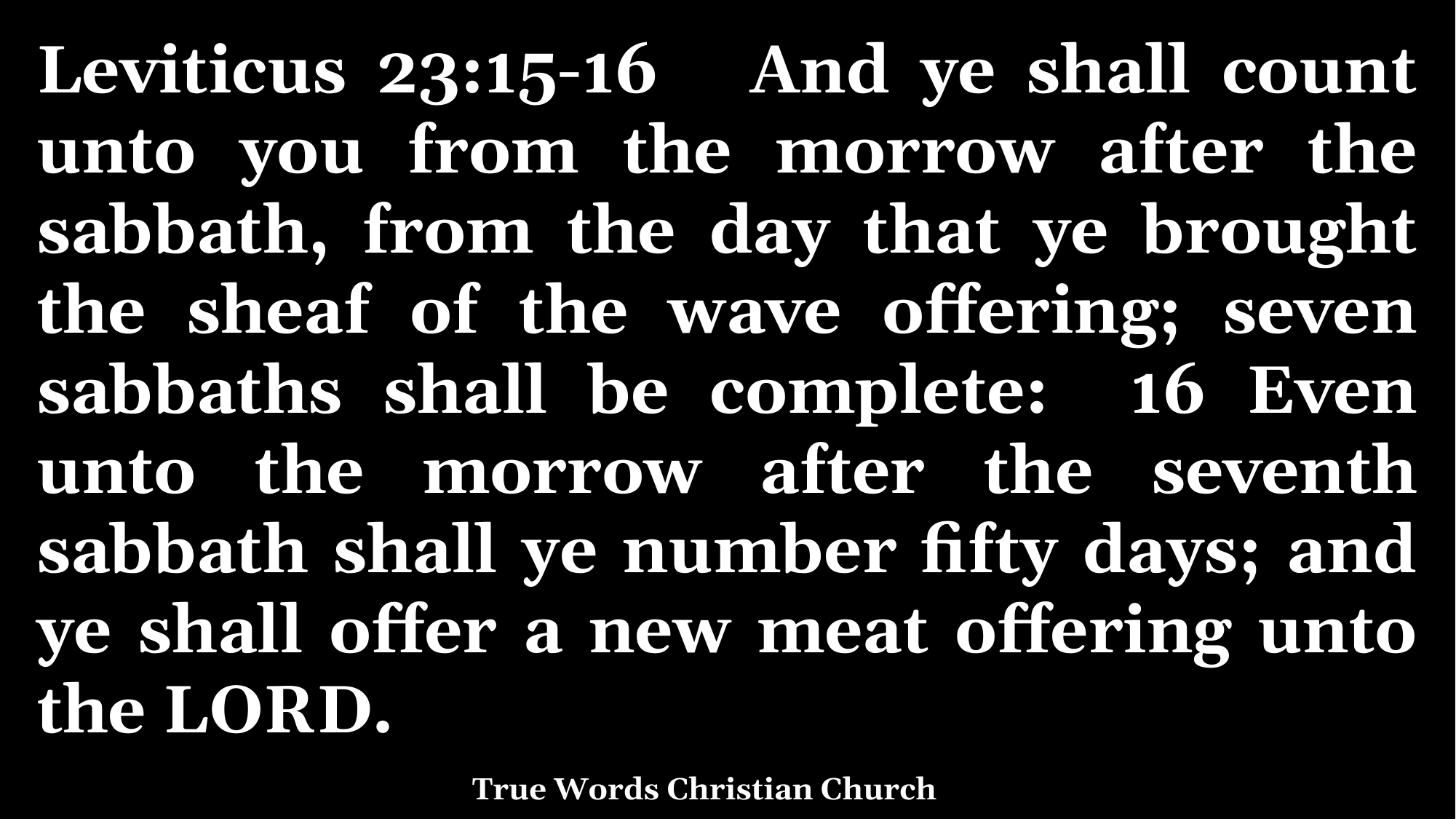

Leviticus 23:15-16   And ye shall count unto you from the morrow after the sabbath, from the day that ye brought the sheaf of the wave offering; seven sabbaths shall be complete:  16 Even unto the morrow after the seventh sabbath shall ye number fifty days; and ye shall offer a new meat offering unto the LORD.
True Words Christian Church